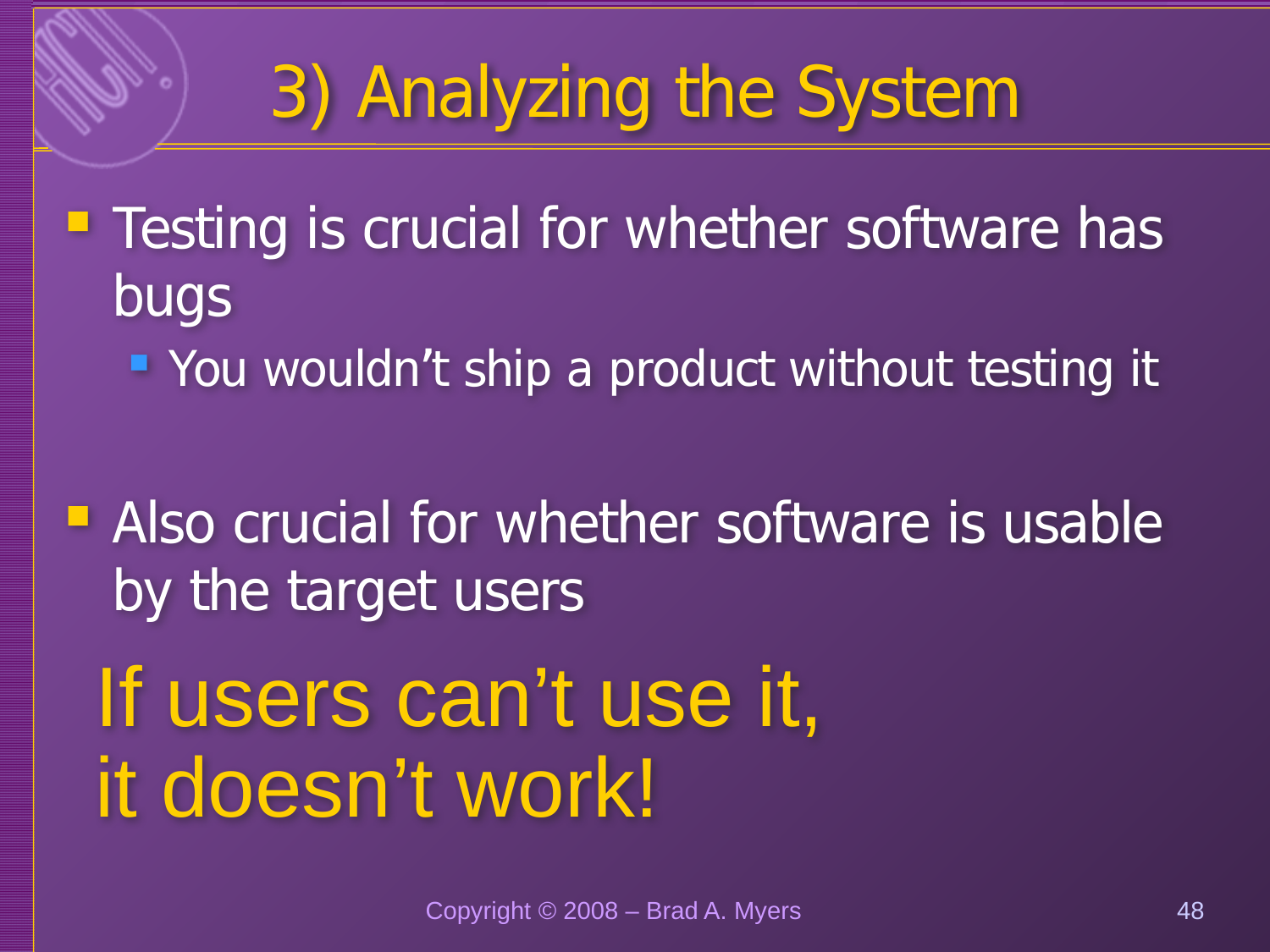

# 3) Analyzing the System
Testing is crucial for whether software has bugs
You wouldn’t ship a product without testing it

Also crucial for whether software is usable by the target users
If users can’t use it,
it doesn’t work!
Copyright © 2008 – Brad A. Myers